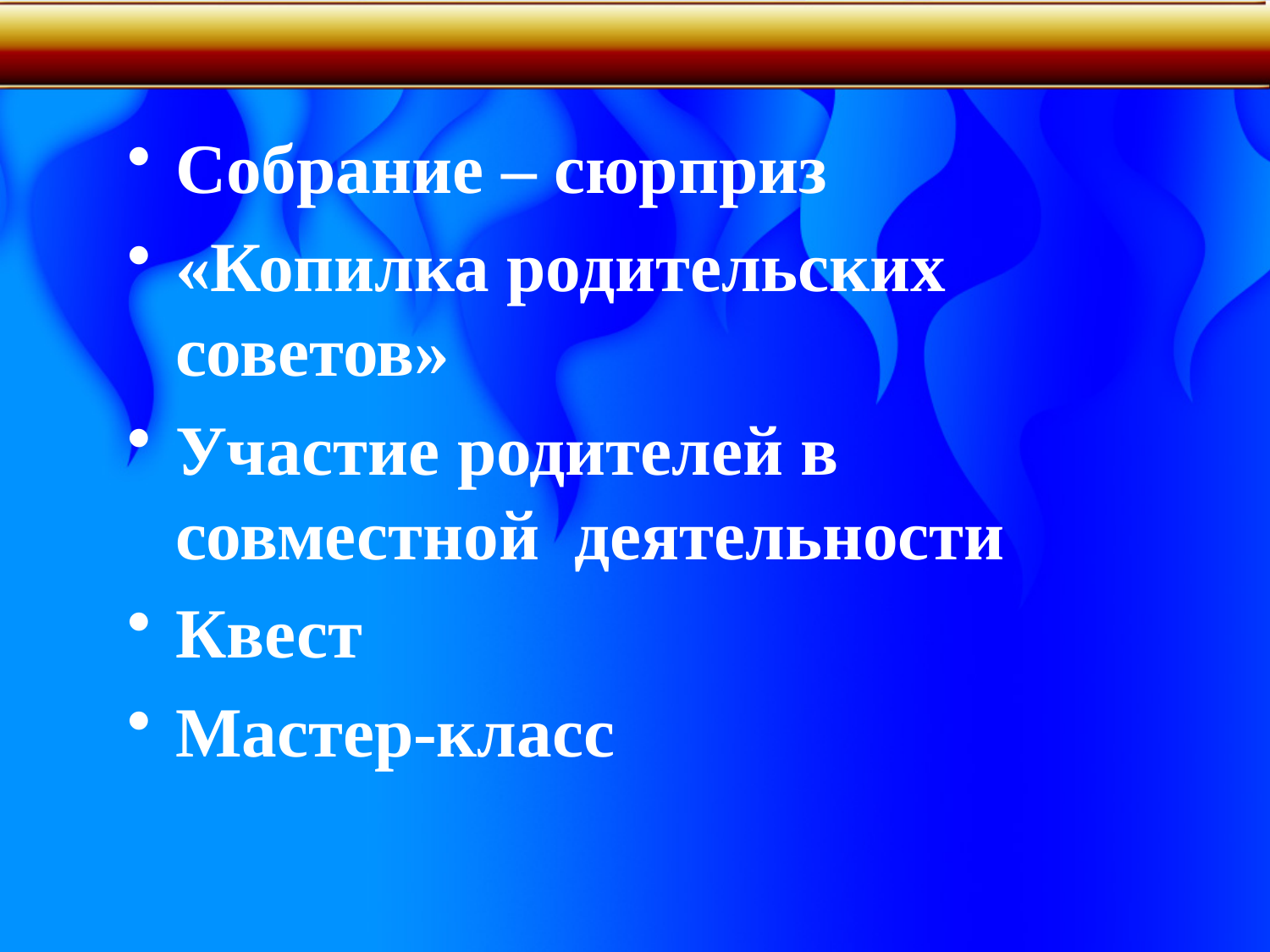

#
Собрание – сюрприз
«Копилка родительских советов»
Участие родителей в совместной  деятельности
Квест
Мастер-класс